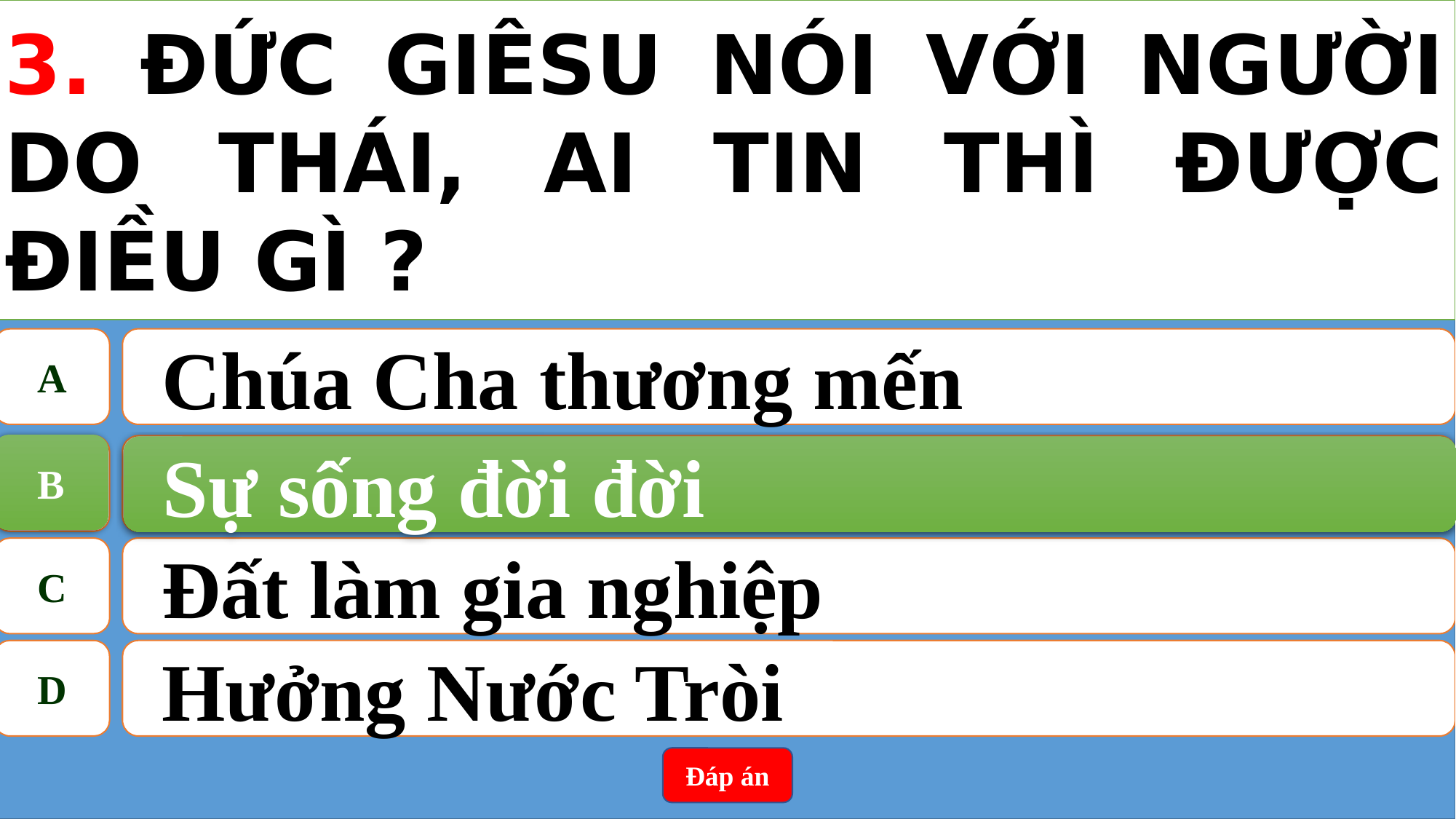

3. ĐỨC GIÊSU NÓI VỚI NGƯỜI DO THÁI, AI TIN THÌ ĐƯỢC ĐIỀU GÌ ?
A
Chúa Cha thương mến
B
Sự sống đời đời
B
Sự sống đời đời
C
Đất làm gia nghiệp
D
Hưởng Nước Tròi
Đáp án